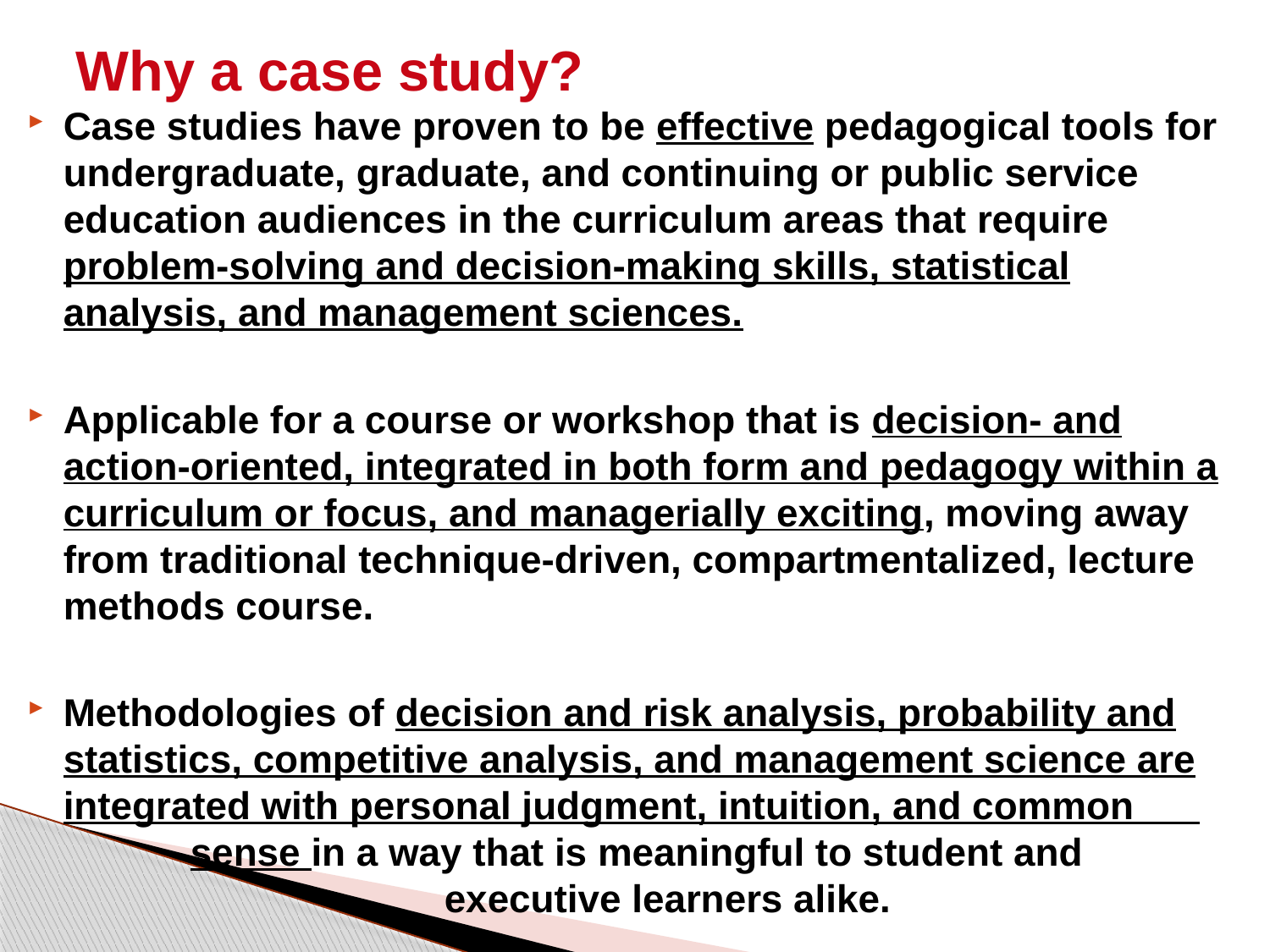

# Why a case study?
Case studies have proven to be effective pedagogical tools for undergraduate, graduate, and continuing or public service education audiences in the curriculum areas that require problem-solving and decision-making skills, statistical analysis, and management sciences.

Applicable for a course or workshop that is decision- and action-oriented, integrated in both form and pedagogy within a curriculum or focus, and managerially exciting, moving away from traditional technique-driven, compartmentalized, lecture methods course.

Methodologies of decision and risk analysis, probability and statistics, competitive analysis, and management science are integrated with personal judgment, intuition, and common      		sense in a way that is meaningful to student and 				executive learners alike.